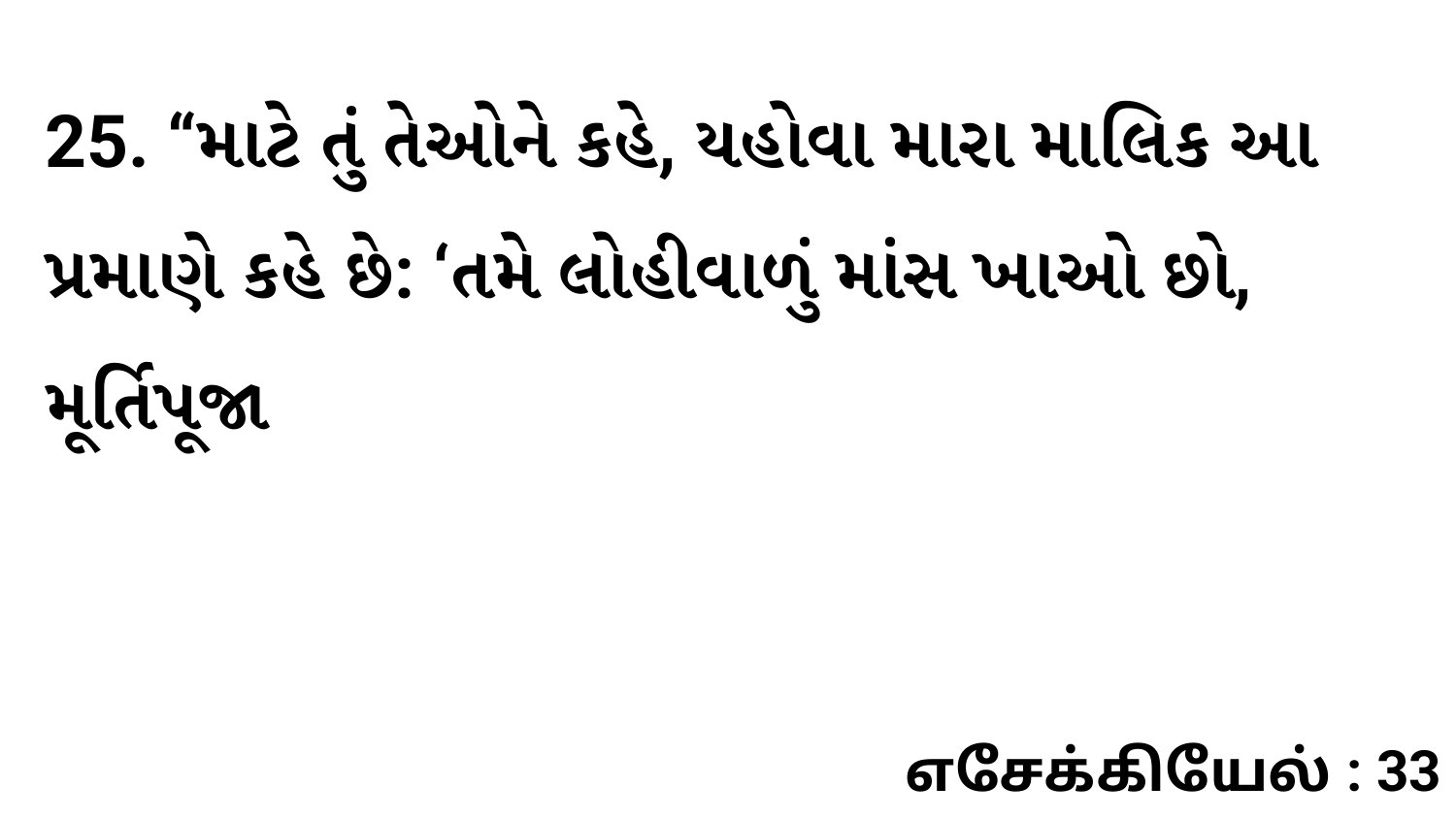

25. “માટે તું તેઓને કહે, યહોવા મારા માલિક આ પ્રમાણે કહે છે: ‘તમે લોહીવાળું માંસ ખાઓ છો, મૂર્તિપૂજા
எசேக்கியேல் : 33